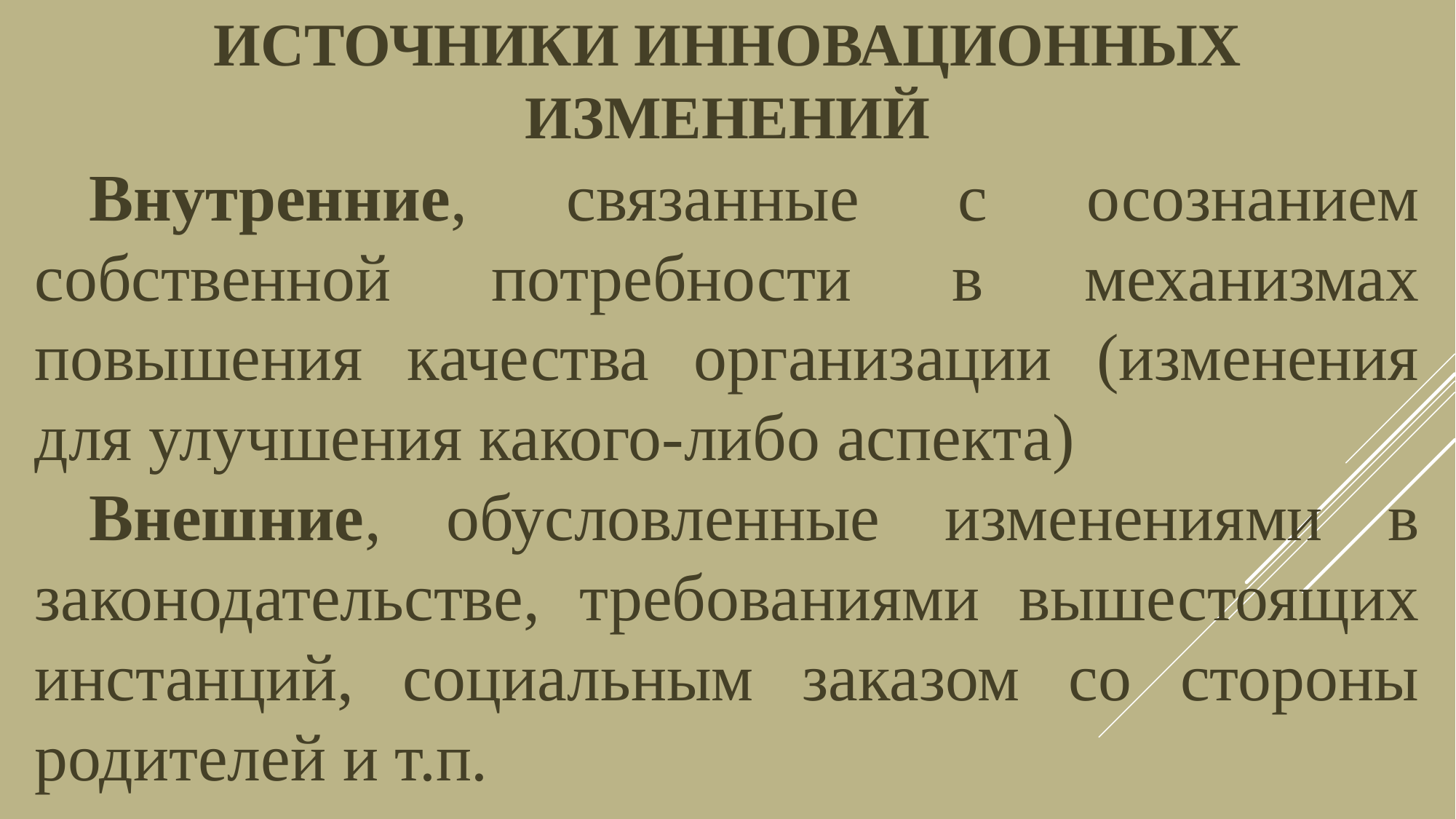

Источники инновационных изменений
Внутренние, связанные с осознанием собственной потребности в механизмах повышения качества организации (изменения для улучшения какого-либо аспекта)
Внешние, обусловленные изменениями в законодательстве, требованиями вышестоящих инстанций, социальным заказом со стороны родителей и т.п.